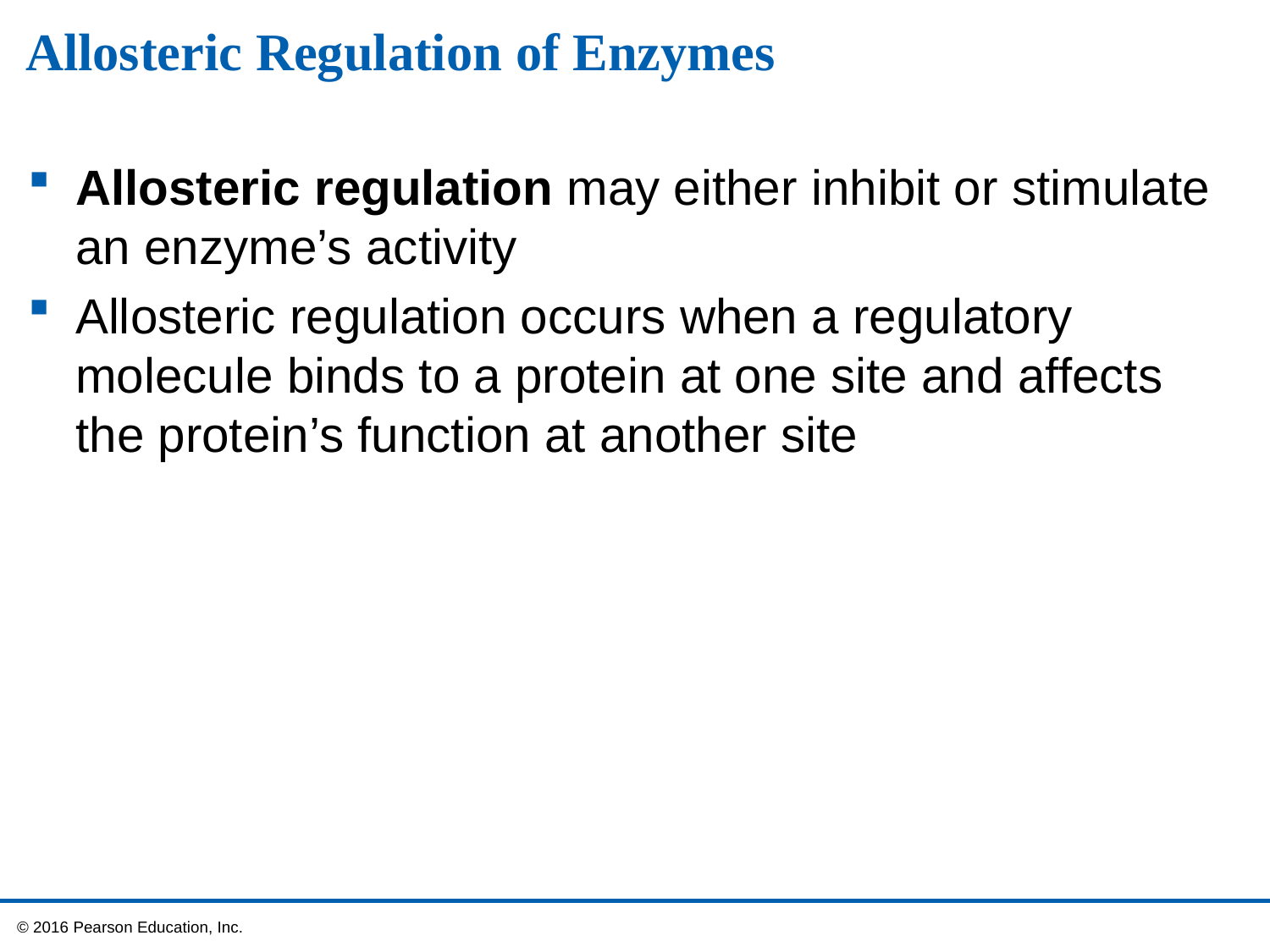

# Allosteric Regulation of Enzymes
Allosteric regulation may either inhibit or stimulate an enzyme’s activity
Allosteric regulation occurs when a regulatory molecule binds to a protein at one site and affects the protein’s function at another site
 © 2016 Pearson Education, Inc.